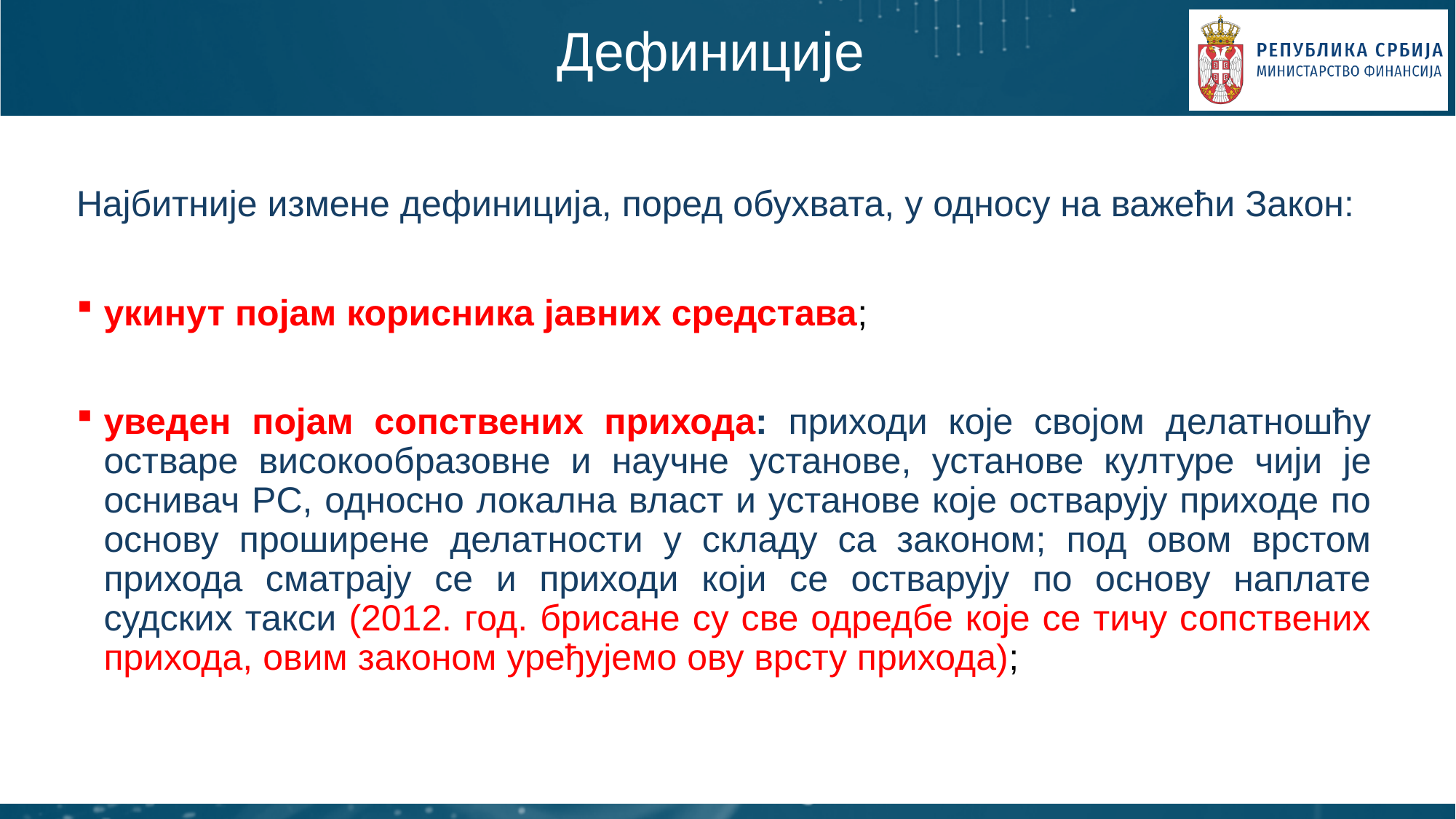

# Дефиниције

Најбитније измене дефиниција, поред обухвата, у односу на важећи Закон:

укинут појам корисника јавних средстава;

уведен појам сопствених прихода: приходи које својом делатношћу остваре високообразовне и научне установе, установе културе чији је оснивач РС, односно локална власт и установе које остварују приходе по основу проширене делатности у складу са законом; под овом врстом прихода сматрају се и приходи који се остварују по основу наплате судских такси (2012. год. брисане су све одредбе које се тичу сопствених прихода, овим законом уређујемо ову врсту прихода);